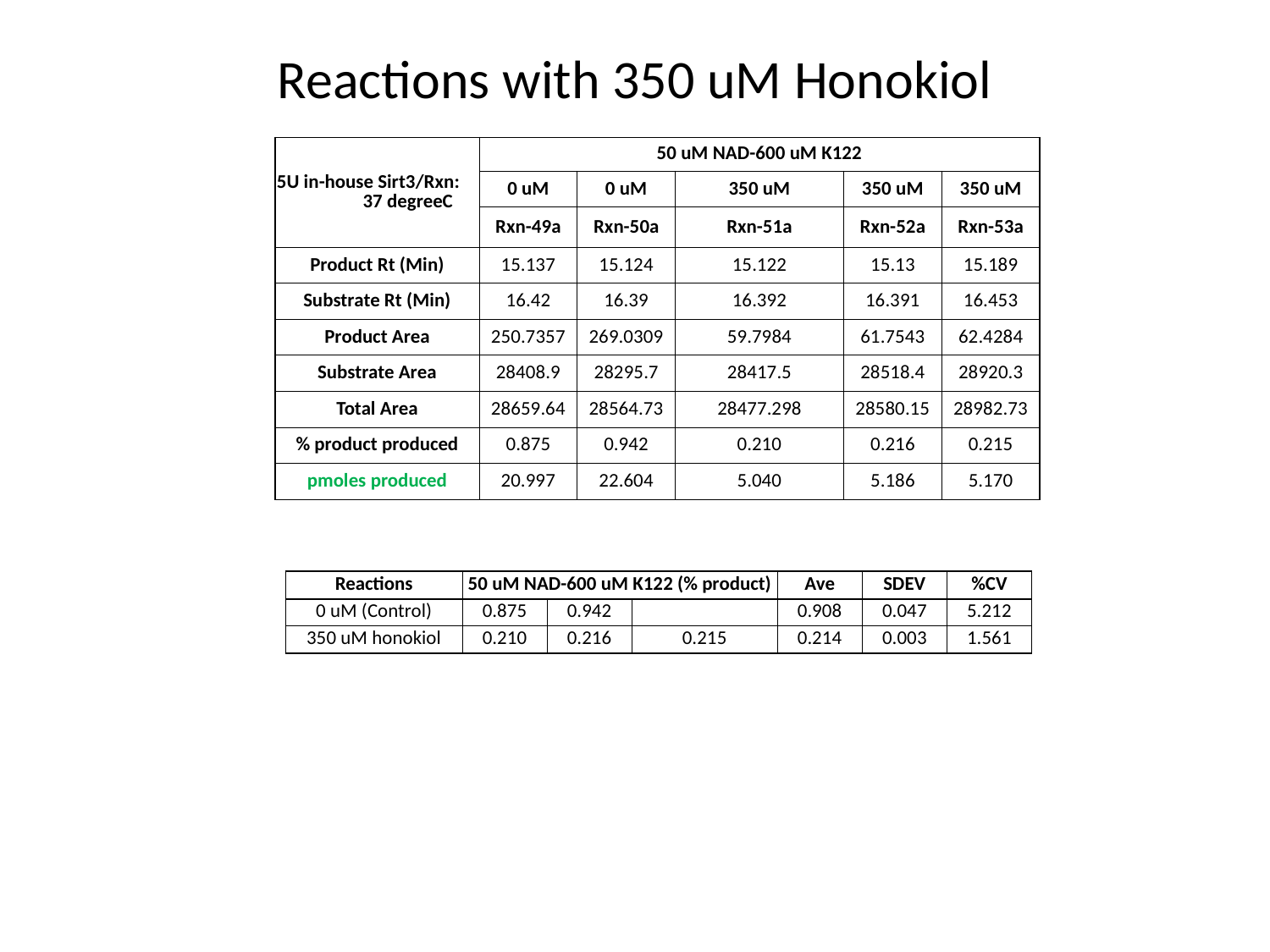

# Reactions with 350 uM Honokiol
| 5U in-house Sirt3/Rxn: 37 degreeC | 50 uM NAD-600 uM K122 |  |  |  |  |
| --- | --- | --- | --- | --- | --- |
|  | 0 uM | 0 uM | 350 uM | 350 uM | 350 uM |
|  | Rxn-49a | Rxn-50a | Rxn-51a | Rxn-52a | Rxn-53a |
| Product Rt (Min) | 15.137 | 15.124 | 15.122 | 15.13 | 15.189 |
| Substrate Rt (Min) | 16.42 | 16.39 | 16.392 | 16.391 | 16.453 |
| Product Area | 250.7357 | 269.0309 | 59.7984 | 61.7543 | 62.4284 |
| Substrate Area | 28408.9 | 28295.7 | 28417.5 | 28518.4 | 28920.3 |
| Total Area | 28659.64 | 28564.73 | 28477.298 | 28580.15 | 28982.73 |
| % product produced | 0.875 | 0.942 | 0.210 | 0.216 | 0.215 |
| pmoles produced | 20.997 | 22.604 | 5.040 | 5.186 | 5.170 |
| Reactions | 50 uM NAD-600 uM K122 (% product) |  |  | Ave | SDEV | %CV |
| --- | --- | --- | --- | --- | --- | --- |
| 0 uM (Control) | 0.875 | 0.942 |  | 0.908 | 0.047 | 5.212 |
| 350 uM honokiol | 0.210 | 0.216 | 0.215 | 0.214 | 0.003 | 1.561 |